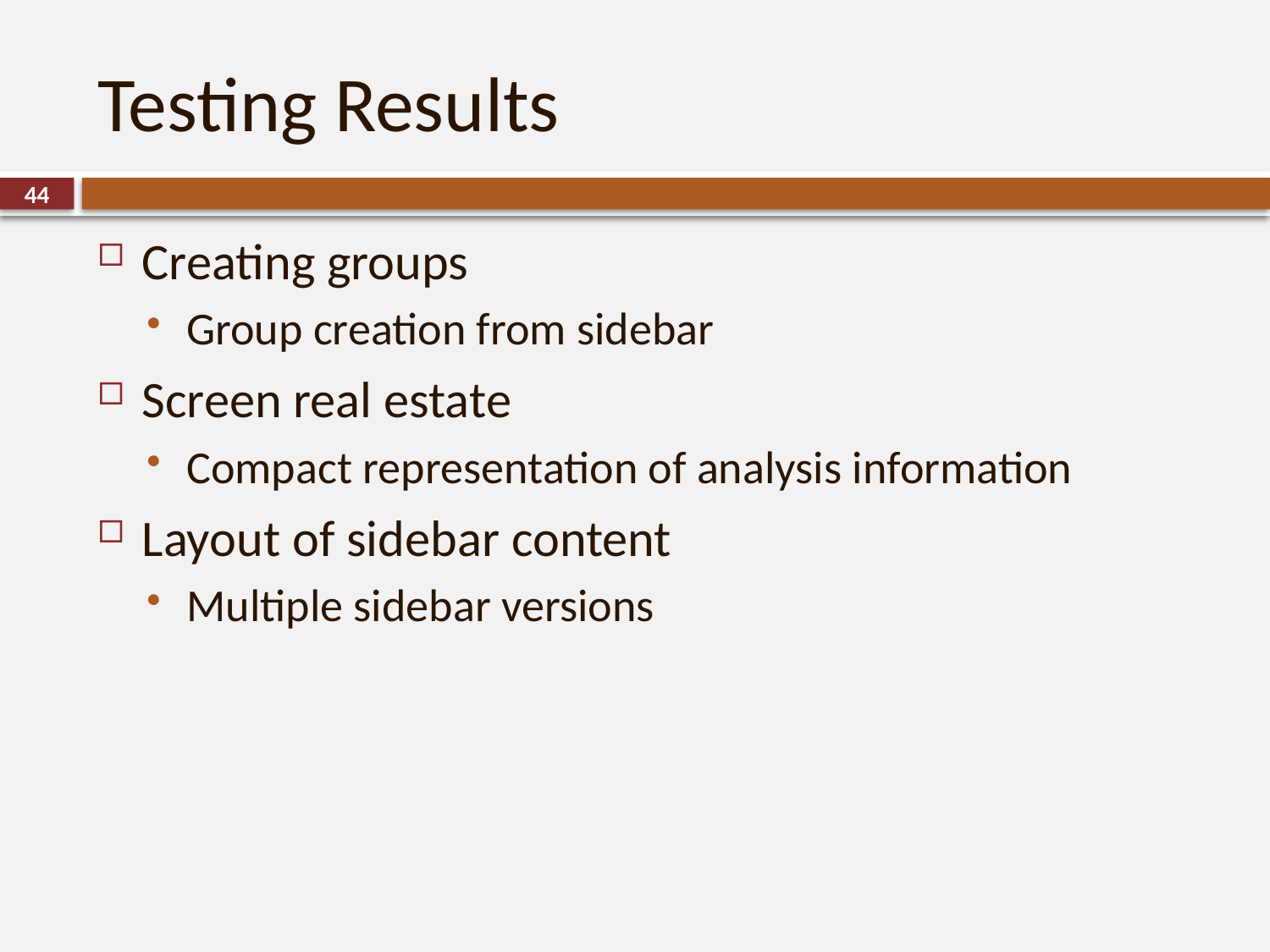

# Testing Results
44
Creating groups
Group creation from sidebar
Screen real estate
Compact representation of analysis information
Layout of sidebar content
Multiple sidebar versions